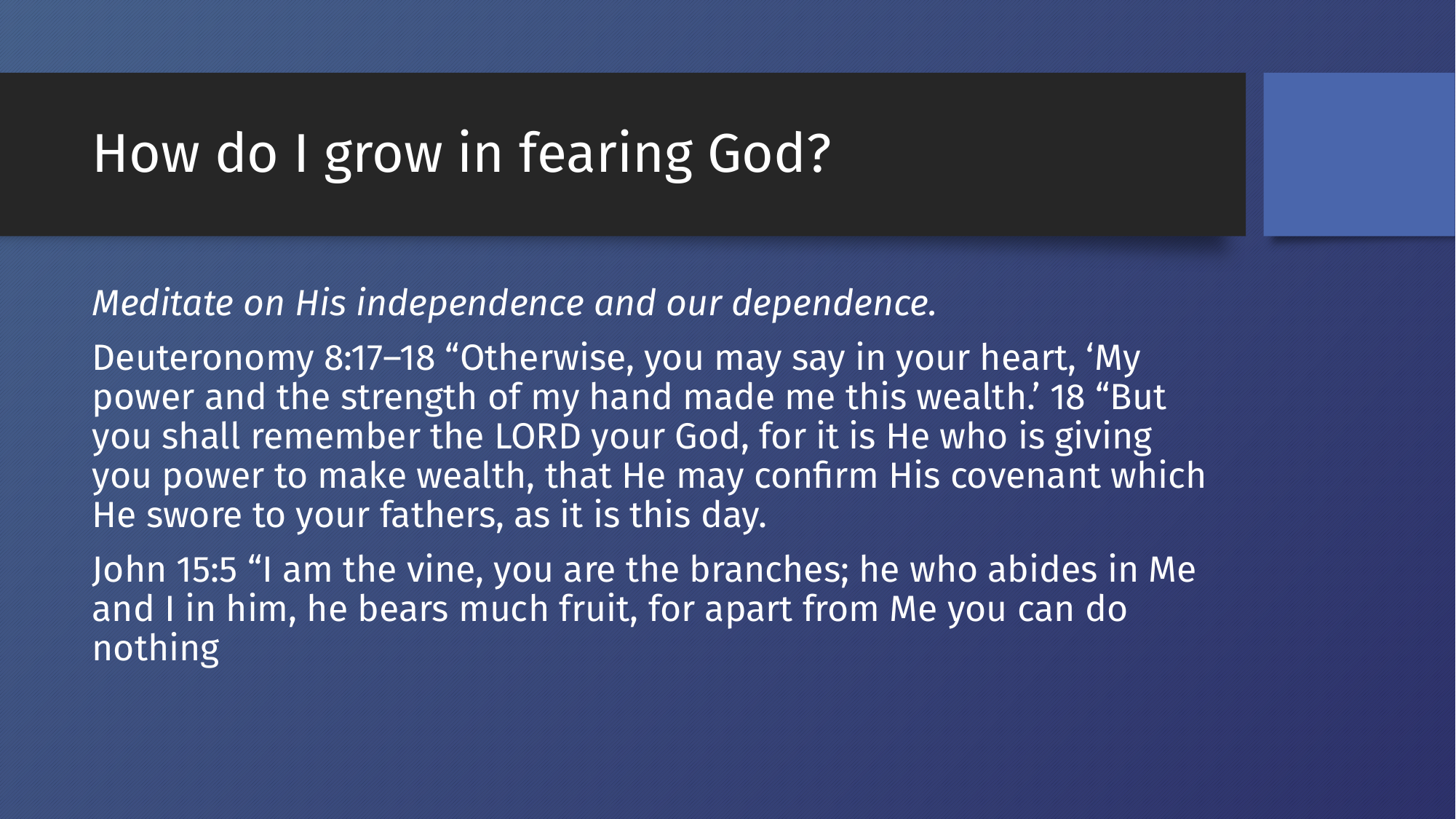

# How do I grow in fearing God?
Meditate on His independence and our dependence.
Deuteronomy 8:17–18 “Otherwise, you may say in your heart, ‘My power and the strength of my hand made me this wealth.’ 18 “But you shall remember the Lord your God, for it is He who is giving you power to make wealth, that He may confirm His covenant which He swore to your fathers, as it is this day.
John 15:5 “I am the vine, you are the branches; he who abides in Me and I in him, he bears much fruit, for apart from Me you can do nothing